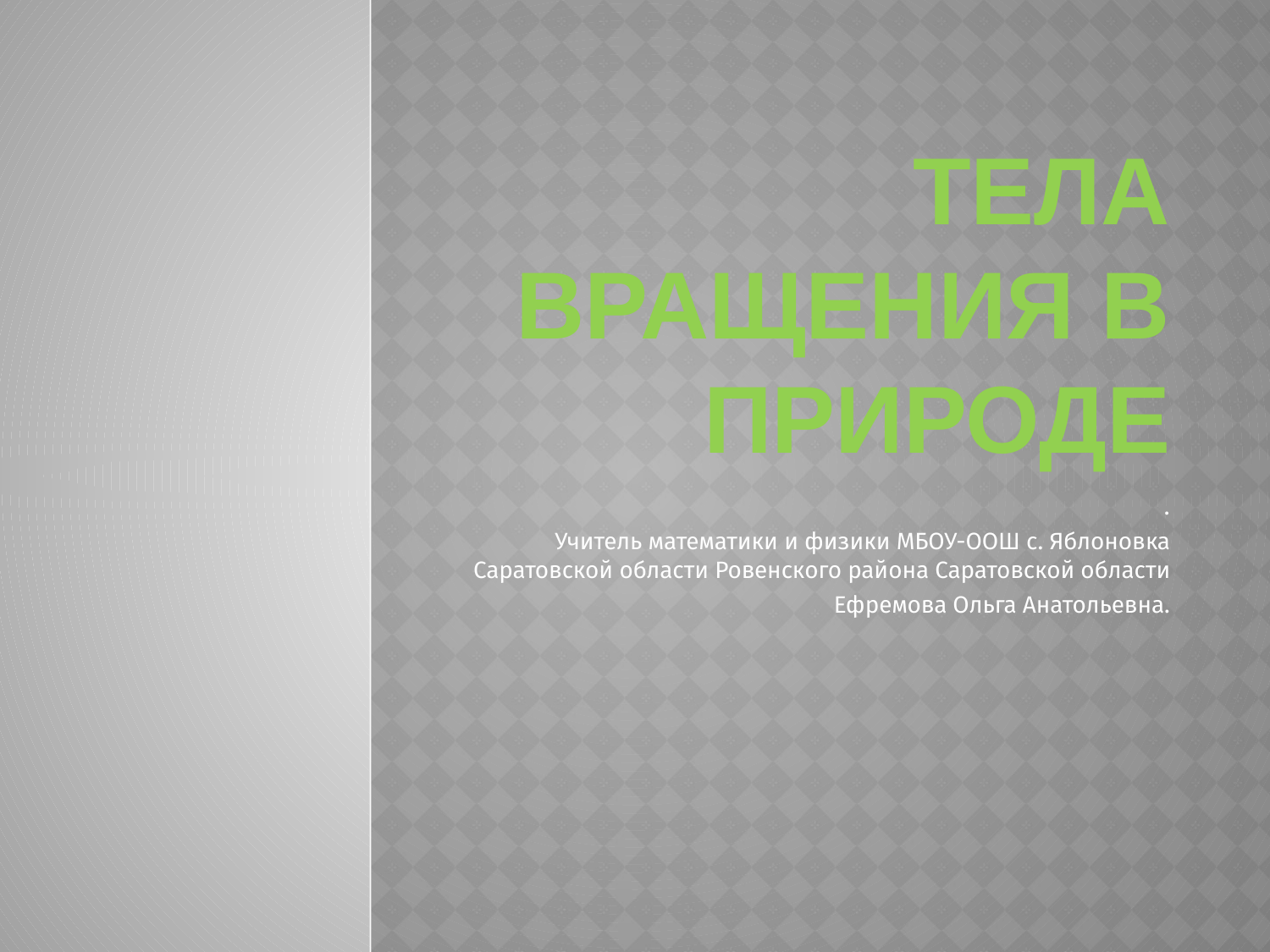

# Тела вращения в природе
.
Учитель математики и физики МБОУ-ООШ с. Яблоновка Саратовской области Ровенского района Саратовской области
Ефремова Ольга Анатольевна.